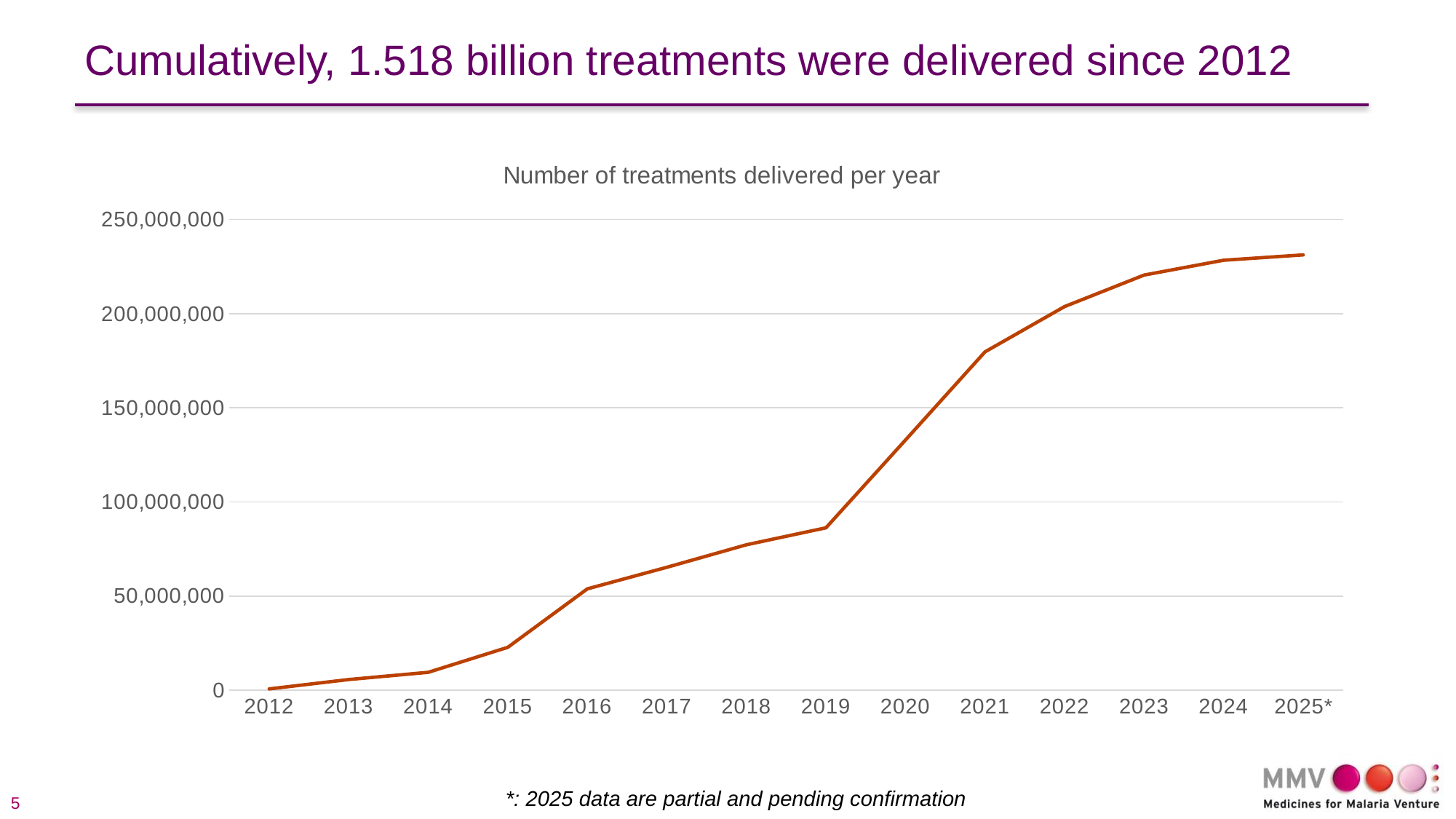

Cumulatively, 1.518 billion treatments were delivered since 2012

### Chart: Number of treatments delivered per year

| Category | Grand Total |
|---|---|
| 2012 | 680000.0 |
| 2013 | 5646472.0 |
| 2014 | 9486374.0 |
| 2015 | 22760427.0 |
| 2016 | 53832339.0 |
| 2017 | 65281452.0 |
| 2018 | 77238217.0 |
| 2019 | 86271405.0 |
| 2020 | 132905410.0 |
| 2021 | 179775402.0 |
| 2022 | 203814970.0 |
| 2023 | 220569255.0 |
| 2024 | 228454770.0 |
| 2025* | 231273070.46772152 |
*: 2025 data are partial and pending confirmation